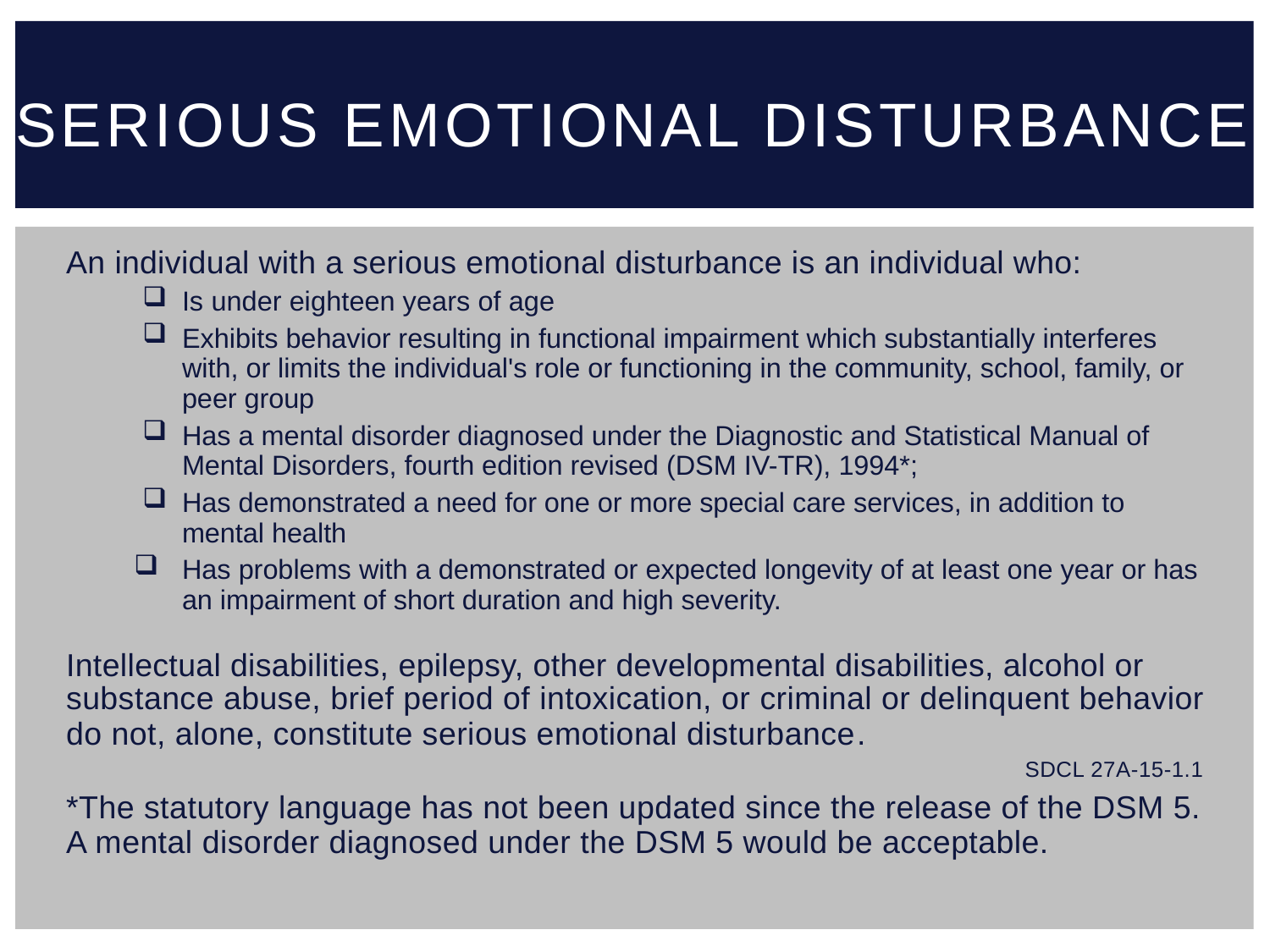

SERIOUS EMOTIONAL DISTURBANCE
An individual with a serious emotional disturbance is an individual who:
Is under eighteen years of age
Exhibits behavior resulting in functional impairment which substantially interferes with, or limits the individual's role or functioning in the community, school, family, or peer group
Has a mental disorder diagnosed under the Diagnostic and Statistical Manual of Mental Disorders, fourth edition revised (DSM IV-TR), 1994*;
Has demonstrated a need for one or more special care services, in addition to mental health
Has problems with a demonstrated or expected longevity of at least one year or has an impairment of short duration and high severity.
Intellectual disabilities, epilepsy, other developmental disabilities, alcohol or
substance abuse, brief period of intoxication, or criminal or delinquent behavior
do not, alone, constitute serious emotional disturbance.
SDCL 27A-15-1.1
*The statutory language has not been updated since the release of the DSM 5.
A mental disorder diagnosed under the DSM 5 would be acceptable.